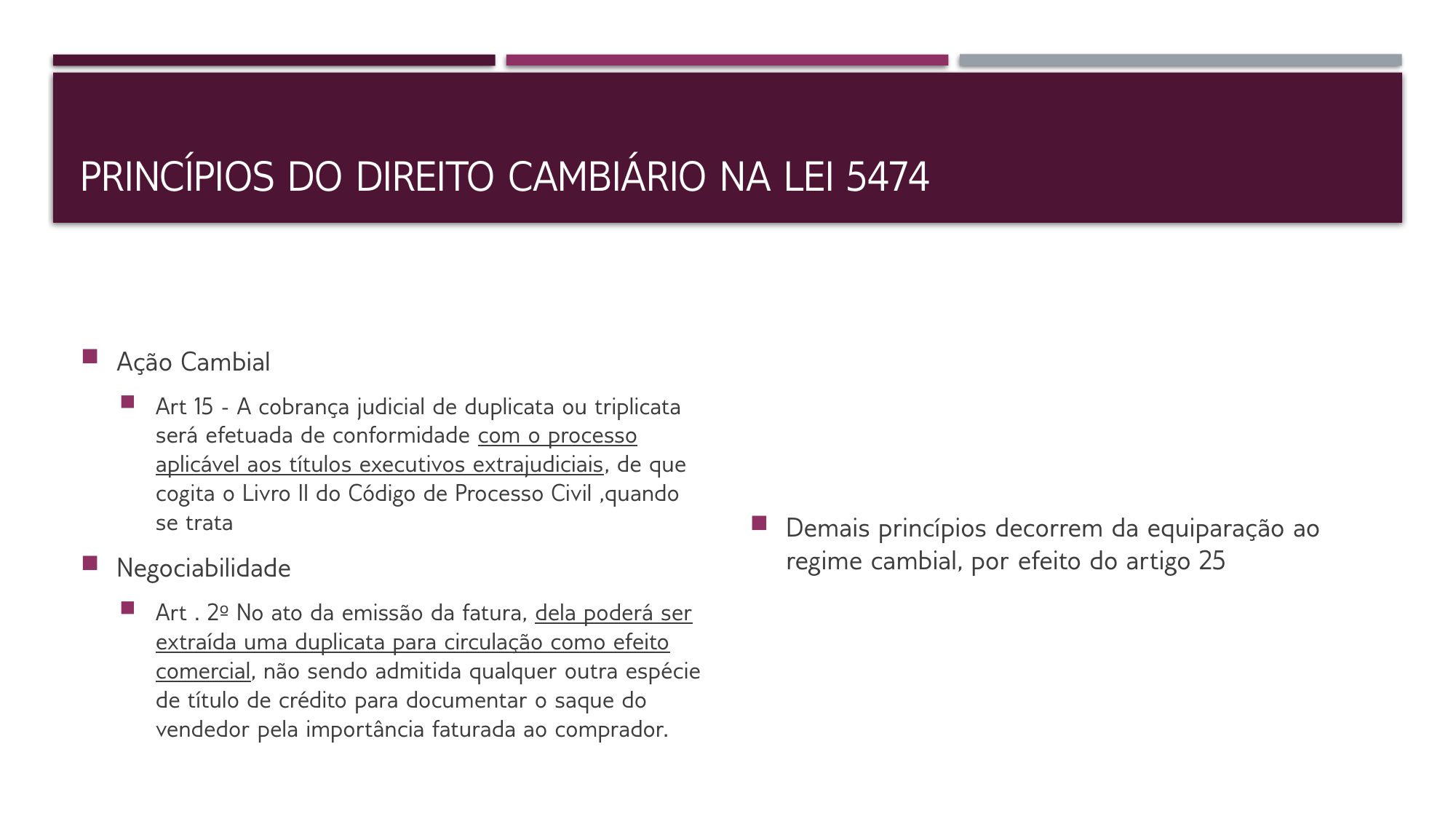

# Princípios do DIREITO CAMBIÁRIO NA LEI 5474
Ação Cambial
Art 15 - A cobrança judicial de duplicata ou triplicata será efetuada de conformidade com o processo aplicável aos títulos executivos extrajudiciais, de que cogita o Livro II do Código de Processo Civil ,quando se trata
Negociabilidade
Art . 2º No ato da emissão da fatura, dela poderá ser extraída uma duplicata para circulação como efeito comercial, não sendo admitida qualquer outra espécie de título de crédito para documentar o saque do vendedor pela importância faturada ao comprador.
Demais princípios decorrem da equiparação ao regime cambial, por efeito do artigo 25